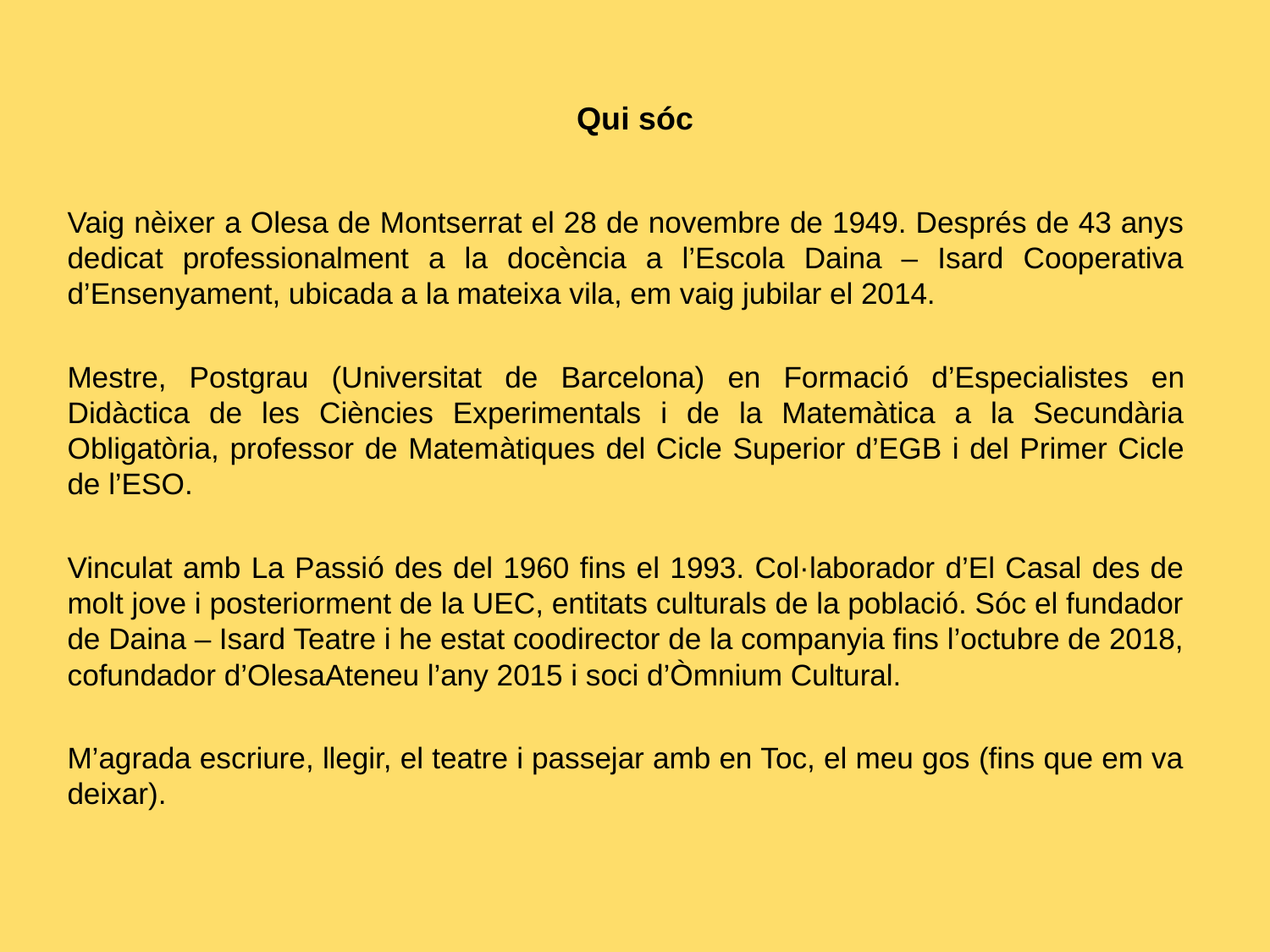

# Qui sóc
Vaig nèixer a Olesa de Montserrat el 28 de novembre de 1949. Després de 43 anys dedicat professionalment a la docència a l’Escola Daina – Isard Cooperativa d’Ensenyament, ubicada a la mateixa vila, em vaig jubilar el 2014.

Mestre, Postgrau (Universitat de Barcelona) en Formació d’Especialistes en Didàctica de les Ciències Experimentals i de la Matemàtica a la Secundària Obligatòria, professor de Matemàtiques del Cicle Superior d’EGB i del Primer Cicle de l’ESO.

Vinculat amb La Passió des del 1960 fins el 1993. Col·laborador d’El Casal des de molt jove i posteriorment de la UEC, entitats culturals de la població. Sóc el fundador de Daina – Isard Teatre i he estat coodirector de la companyia fins l’octubre de 2018, cofundador d’OlesaAteneu l’any 2015 i soci d’Òmnium Cultural.

M’agrada escriure, llegir, el teatre i passejar amb en Toc, el meu gos (fins que em va deixar).